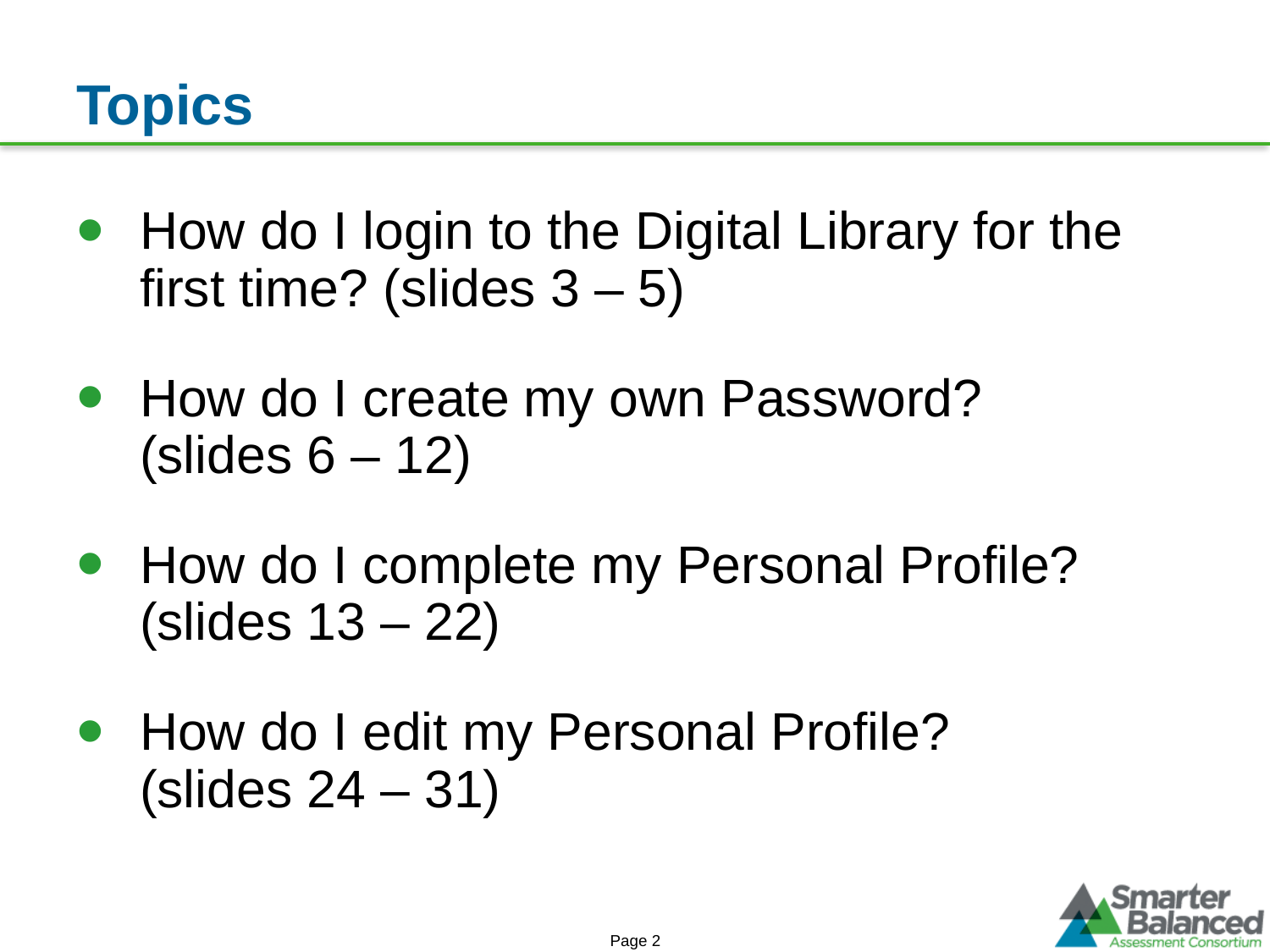

# Topics
How do I login to the Digital Library for the first time? (slides 3 – 5)
How do I create my own Password?        (slides 6 – 12)
How do I complete my Personal Profile? (slides 13 – 22)
How do I edit my Personal Profile?          (slides 24 – 31)

Page 2